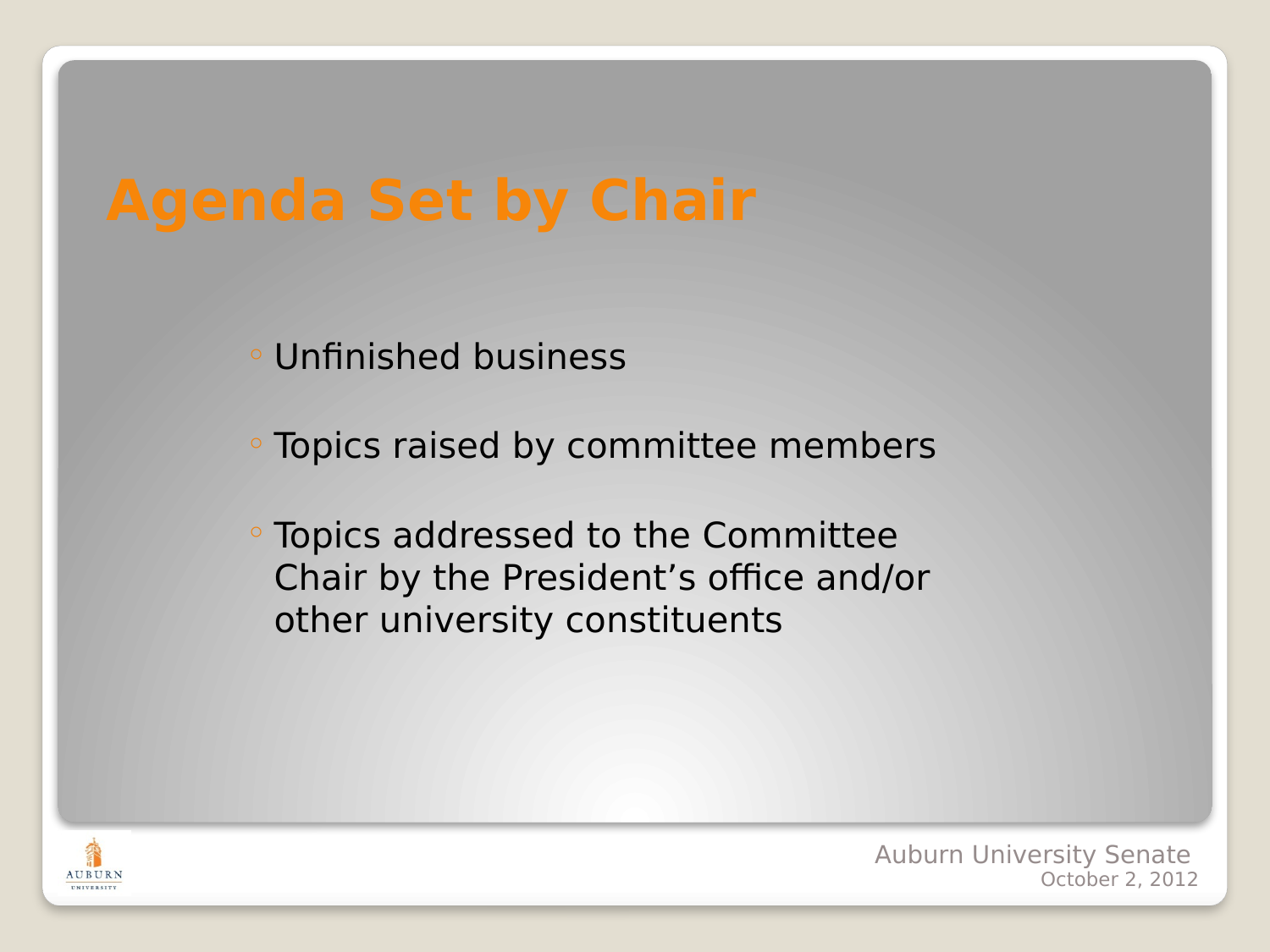

Agenda Set by Chair

Unfinished business
Topics raised by committee members
Topics addressed to the Committee Chair by the President’s office and/or other university constituents